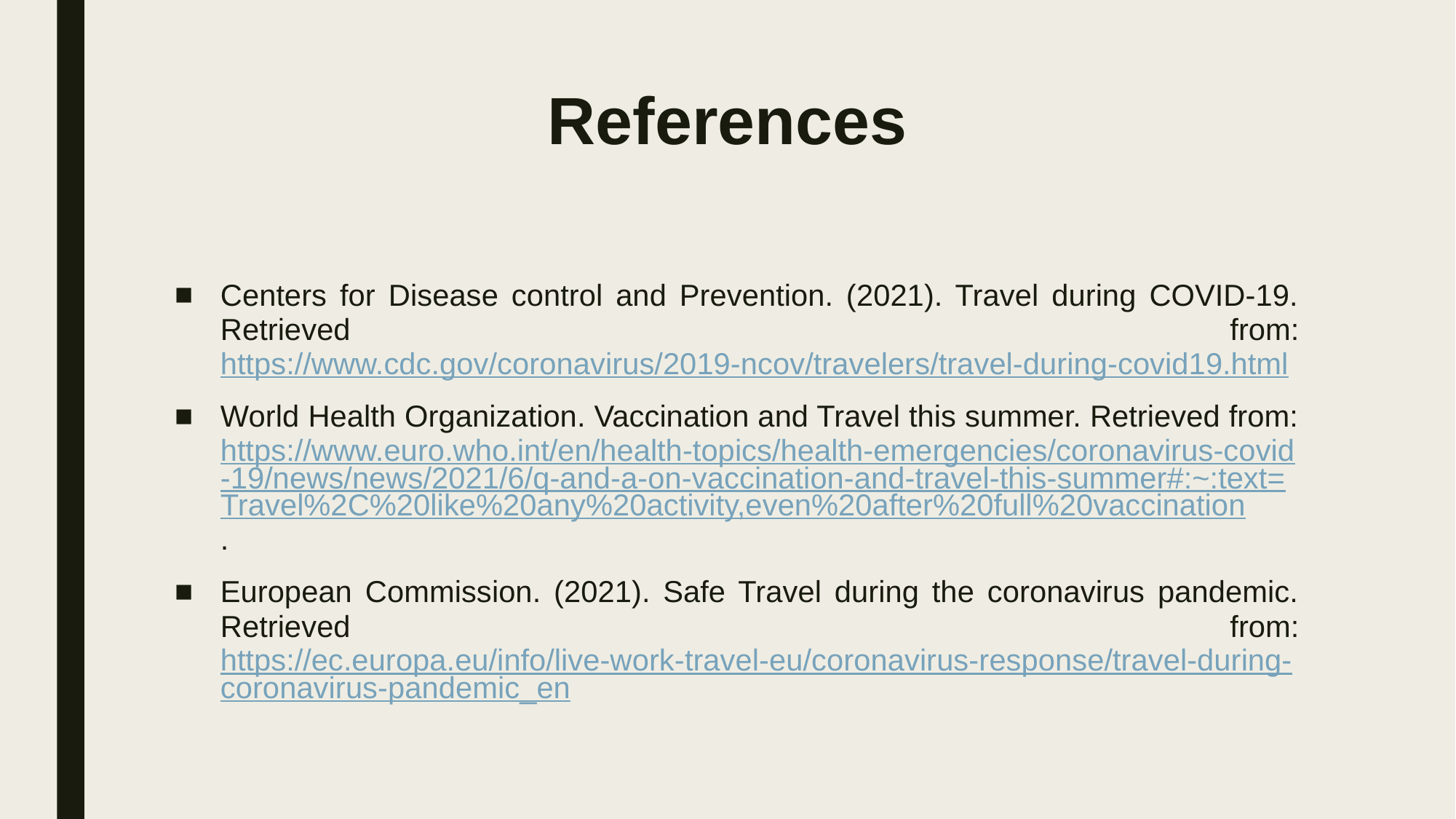

# References
Centers for Disease control and Prevention. (2021). Travel during COVID-19. Retrieved from: https://www.cdc.gov/coronavirus/2019-ncov/travelers/travel-during-covid19.html
World Health Organization. Vaccination and Travel this summer. Retrieved from: https://www.euro.who.int/en/health-topics/health-emergencies/coronavirus-covid-19/news/news/2021/6/q-and-a-on-vaccination-and-travel-this-summer#:~:text=Travel%2C%20like%20any%20activity,even%20after%20full%20vaccination.
European Commission. (2021). Safe Travel during the coronavirus pandemic. Retrieved from: https://ec.europa.eu/info/live-work-travel-eu/coronavirus-response/travel-during-coronavirus-pandemic_en